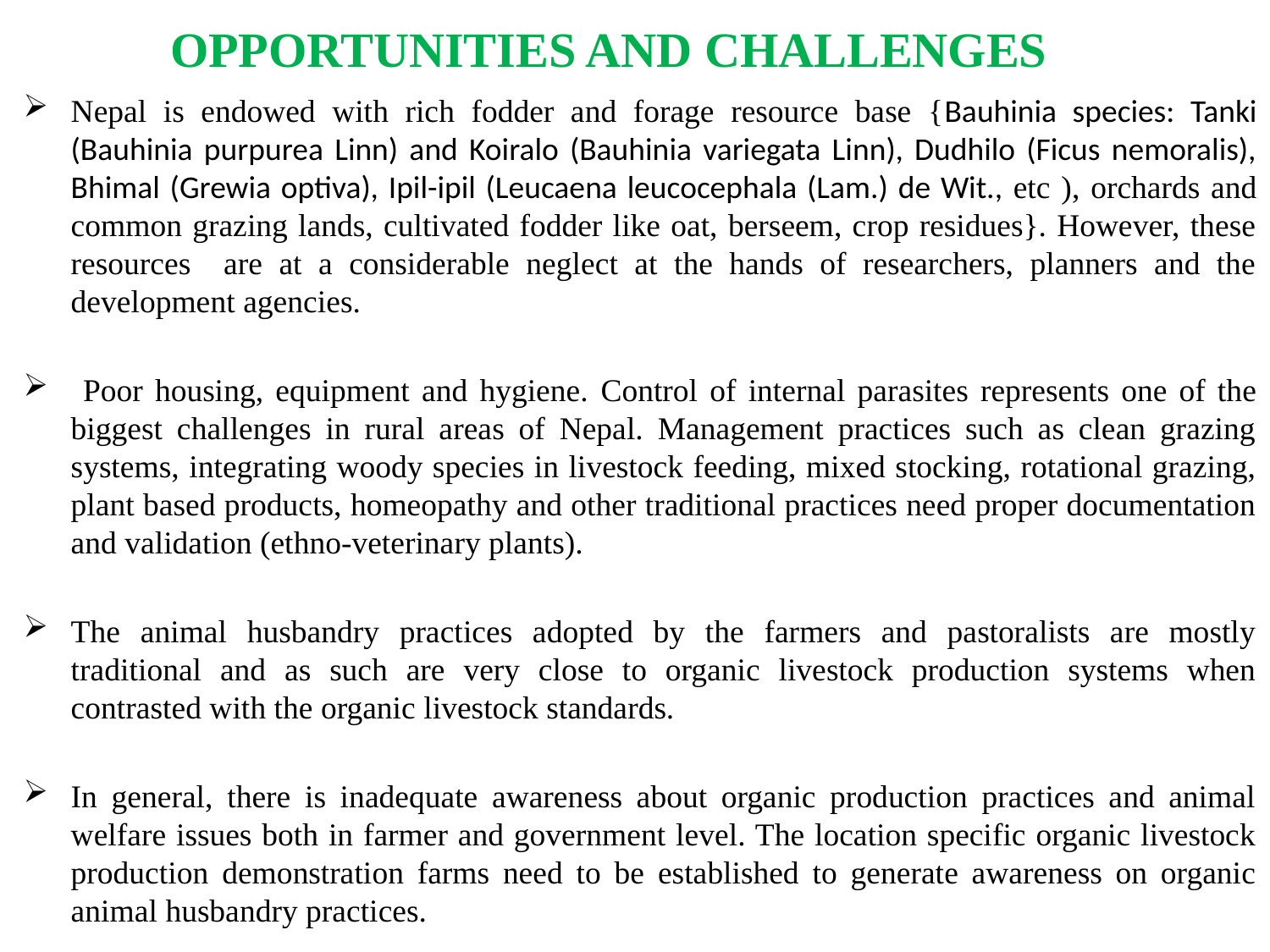

# OPPORTUNITIES AND CHALLENGES
Nepal is endowed with rich fodder and forage resource base {Bauhinia species: Tanki (Bauhinia purpurea Linn) and Koiralo (Bauhinia variegata Linn), Dudhilo (Ficus nemoralis), Bhimal (Grewia optiva), Ipil-ipil (Leucaena leucocephala (Lam.) de Wit., etc ), orchards and common grazing lands, cultivated fodder like oat, berseem, crop residues}. However, these resources  are at a considerable neglect at the hands of researchers, planners and the development agencies.

 Poor housing, equipment and hygiene. Control of internal parasites represents one of the biggest challenges in rural areas of Nepal. Management practices such as clean grazing systems, integrating woody species in livestock feeding, mixed stocking, rotational grazing, plant based products, homeopathy and other traditional practices need proper documentation and validation (ethno-veterinary plants).

The animal husbandry practices adopted by the farmers and pastoralists are mostly traditional and as such are very close to organic livestock production systems when contrasted with the organic livestock standards.

In general, there is inadequate awareness about organic production practices and animal welfare issues both in farmer and government level. The location specific organic livestock production demonstration farms need to be established to generate awareness on organic animal husbandry practices.